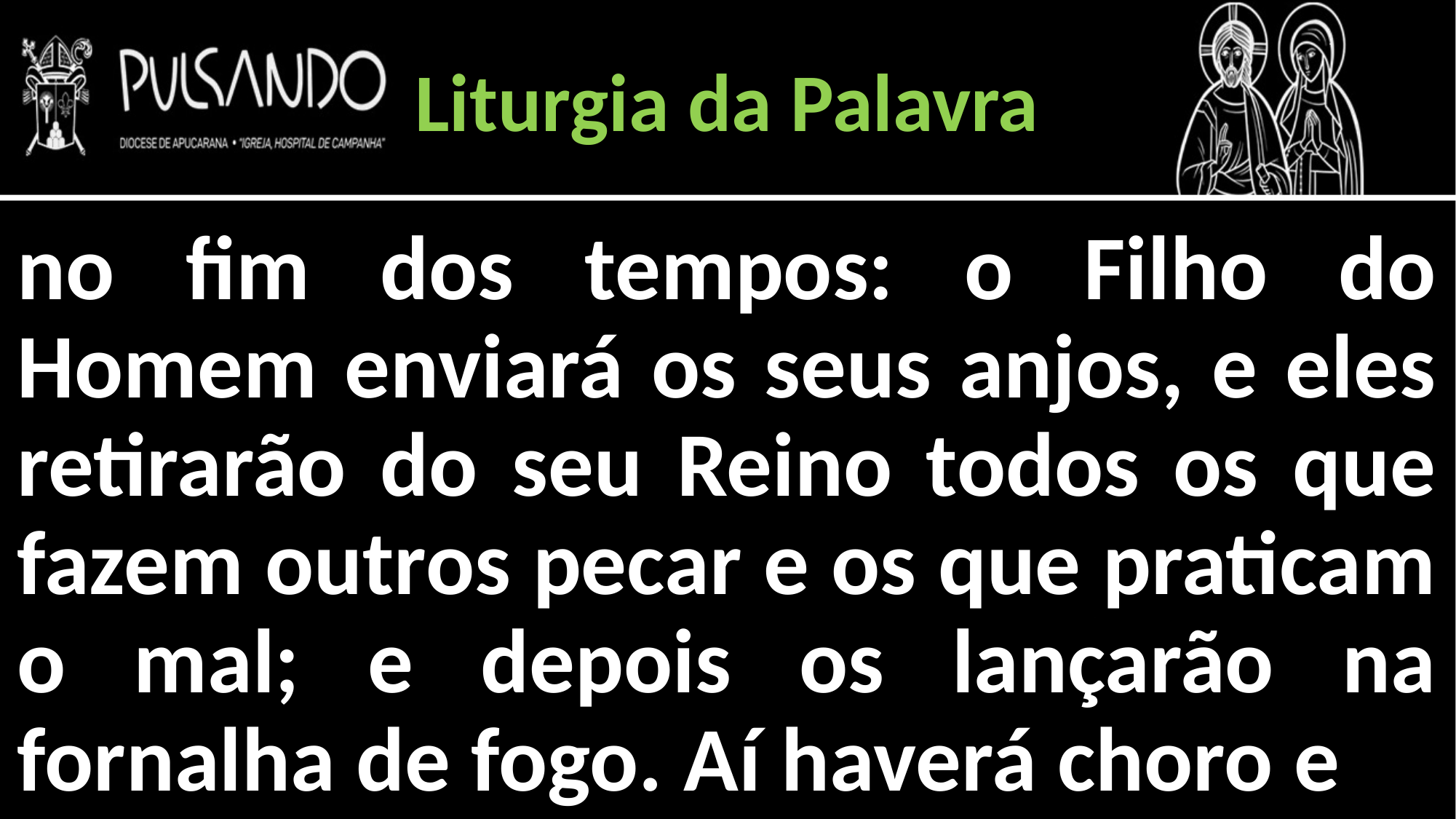

Liturgia da Palavra
no fim dos tempos: o Filho do Homem enviará os seus anjos, e eles retirarão do seu Reino todos os que fazem outros pecar e os que praticam o mal; e depois os lançarão na fornalha de fogo. Aí haverá choro e